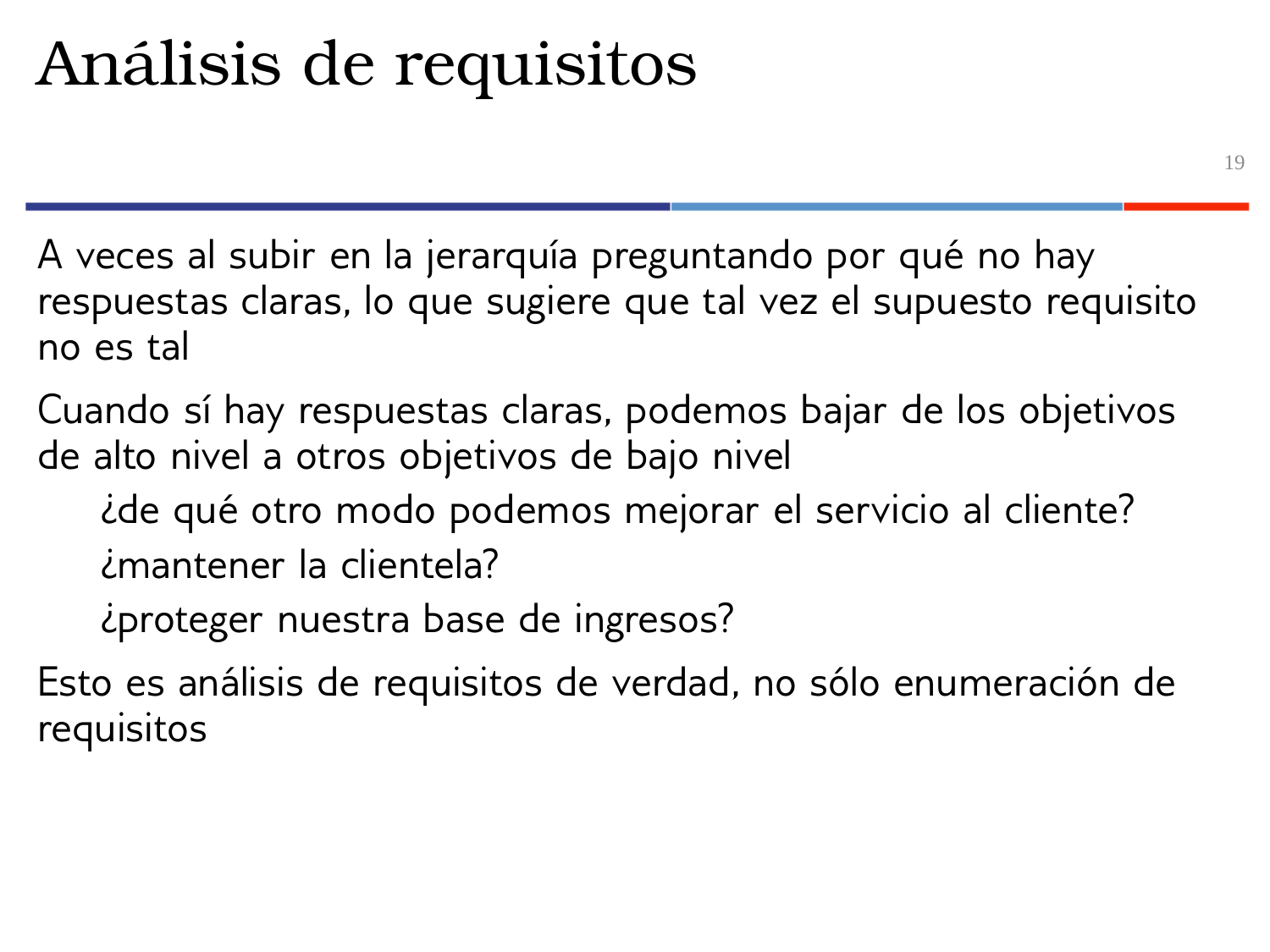

# Análisis de requisitos
19
A veces al subir en la jerarquía preguntando por qué no hay respuestas claras, lo que sugiere que tal vez el supuesto requisito no es tal
Cuando sí hay respuestas claras, podemos bajar de los objetivos de alto nivel a otros objetivos de bajo nivel
¿de qué otro modo podemos mejorar el servicio al cliente?
¿mantener la clientela?
¿proteger nuestra base de ingresos?
Esto es análisis de requisitos de verdad, no sólo enumeración de requisitos